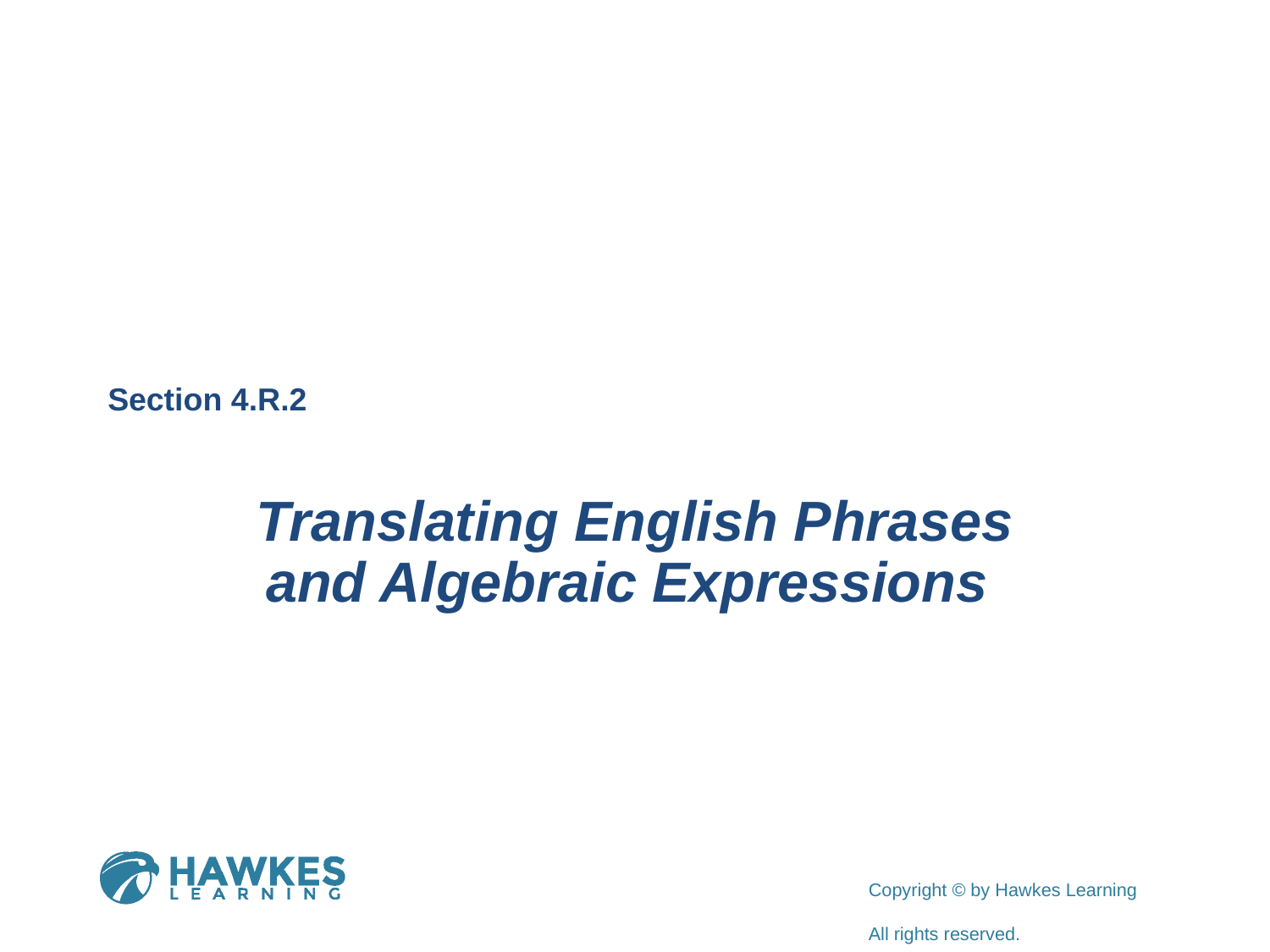

Section 4.R.2
Translating English Phrases
and Algebraic Expressions